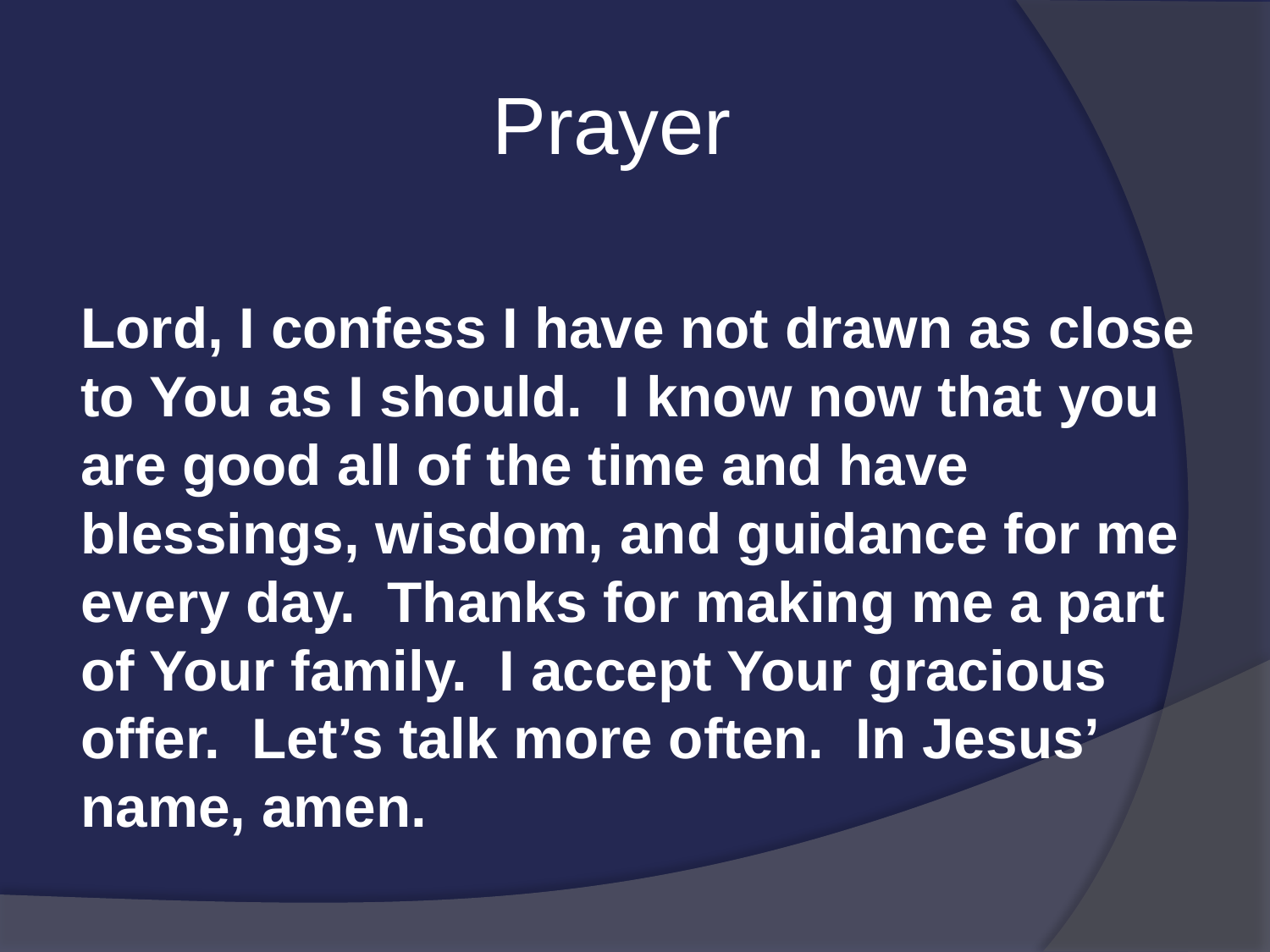

# Prayer

Lord, I confess I have not drawn as close to You as I should.  I know now that you are good all of the time and have blessings, wisdom, and guidance for me every day.  Thanks for making me a part of Your family.  I accept Your gracious offer.  Let’s talk more often.  In Jesus’ name, amen.